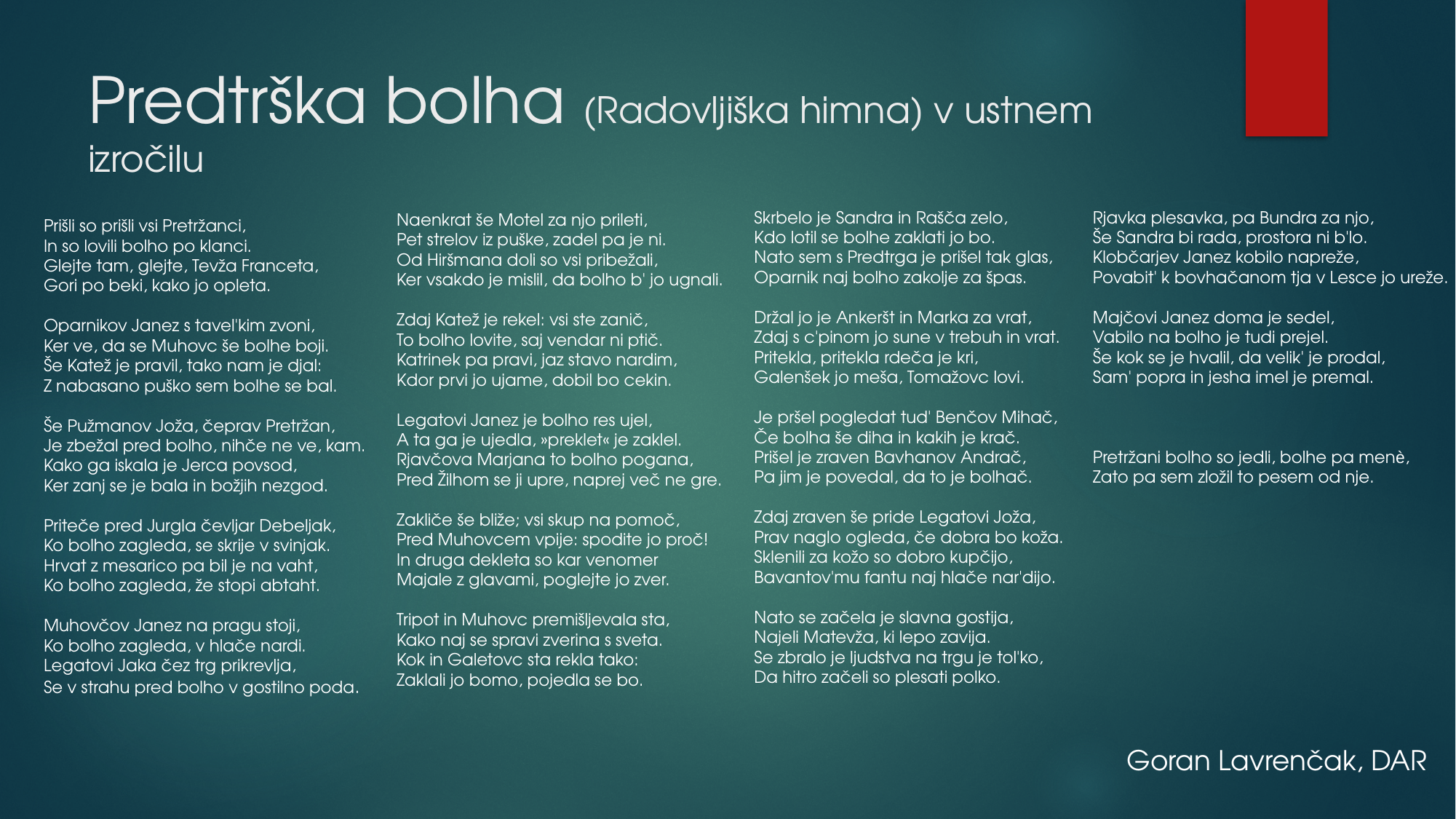

# Predtrška bolha (Radovljiška himna) v ustnem izročilu

Naenkrat še Motel za njo prileti,
Pet strelov iz puške, zadel pa je ni.
Od Hiršmana doli so vsi pribežali,
Ker vsakdo je mislil, da bolho b' jo ugnali.

Zdaj Katež je rekel: vsi ste zanič,
To bolho lovite, saj vendar ni ptič.
Katrinek pa pravi, jaz stavo nardim,
Kdor prvi jo ujame, dobil bo cekin.

Legatovi Janez je bolho res ujel,
A ta ga je ujedla, »preklet« je zaklel.
Rjavčova Marjana to bolho pogana,
Pred Žilhom se ji upre, naprej več ne gre.

Zakliče še bliže; vsi skup na pomoč,
Pred Muhovcem vpije: spodite jo proč!
In druga dekleta so kar venomer
Majale z glavami, poglejte jo zver.

Tripot in Muhovc premišljevala sta,
Kako naj se spravi zverina s sveta.
Kok in Galetovc sta rekla tako:
Zaklali jo bomo, pojedla se bo.
Skrbelo je Sandra in Rašča zelo,
Kdo lotil se bolhe zaklati jo bo.
Nato sem s Predtrga je prišel tak glas,
Oparnik naj bolho zakolje za špas.

Držal jo je Ankeršt in Marka za vrat,
Zdaj s c'pinom jo sune v trebuh in vrat.
Pritekla, pritekla rdeča je kri,
Galenšek jo meša, Tomažovc lovi.

Je pršel pogledat tud' Benčov Mihač,
Če bolha še diha in kakih je krač.
Prišel je zraven Bavhanov Andrač,
Pa jim je povedal, da to je bolhač.

Zdaj zraven še pride Legatovi Joža,
Prav naglo ogleda, če dobra bo koža.
Sklenili za kožo so dobro kupčijo,
Bavantov'mu fantu naj hlače nar'dijo.

Nato se začela je slavna gostija,
Najeli Matevža, ki lepo zavija.
Se zbralo je ljudstva na trgu je tol'ko,
Da hitro začeli so plesati polko.

Rjavka plesavka, pa Bundra za njo,
Še Sandra bi rada, prostora ni b'lo.
Klobčarjev Janez kobilo napreže,
Povabit' k bovhačanom tja v Lesce jo ureže.

Majčovi Janez doma je sedel,
Vabilo na bolho je tudi prejel.
Še kok se je hvalil, da velik' je prodal,
Sam' popra in jesha imel je premal.

Pretržani bolho so jedli, bolhe pa menè,
Zato pa sem zložil to pesem od nje.
Prišli so prišli vsi Pretržanci,
In so lovili bolho po klanci.
Glejte tam, glejte, Tevža Franceta,
Gori po beki, kako jo opleta.

Oparnikov Janez s tavel'kim zvoni,
Ker ve, da se Muhovc še bolhe boji.
Še Katež je pravil, tako nam je djal:
Z nabasano puško sem bolhe se bal.

Še Pužmanov Joža, čeprav Pretržan,
Je zbežal pred bolho, nihče ne ve, kam.
Kako ga iskala je Jerca povsod,
Ker zanj se je bala in božjih nezgod.

Priteče pred Jurgla čevljar Debeljak,
Ko bolho zagleda, se skrije v svinjak.
Hrvat z mesarico pa bil je na vaht,
Ko bolho zagleda, že stopi abtaht.

Muhovčov Janez na pragu stoji,
Ko bolho zagleda, v hlače nardi.
Legatovi Jaka čez trg prikrevlja,
Se v strahu pred bolho v gostilno poda.

Goran Lavrenčak, DAR